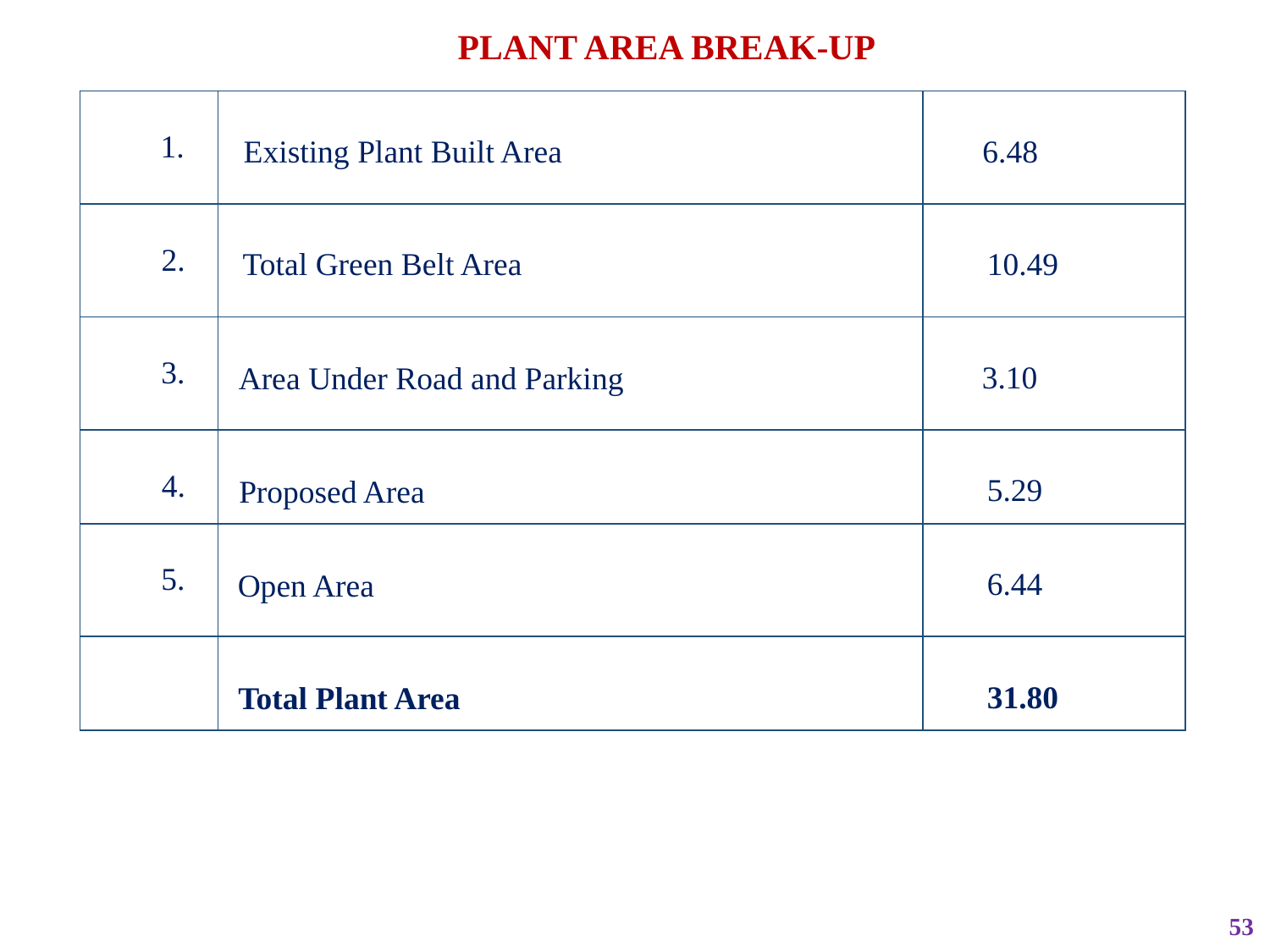

PLANT AREA BREAK-UP
| 1. | Existing Plant Built Area | 6.48 |
| --- | --- | --- |
| 2. | Total Green Belt Area | 10.49 |
| 3. | Area Under Road and Parking | 3.10 |
| 4. | Proposed Area | 5.29 |
| 5. | Open Area | 6.44 |
|  | Total Plant Area | 31.80 |